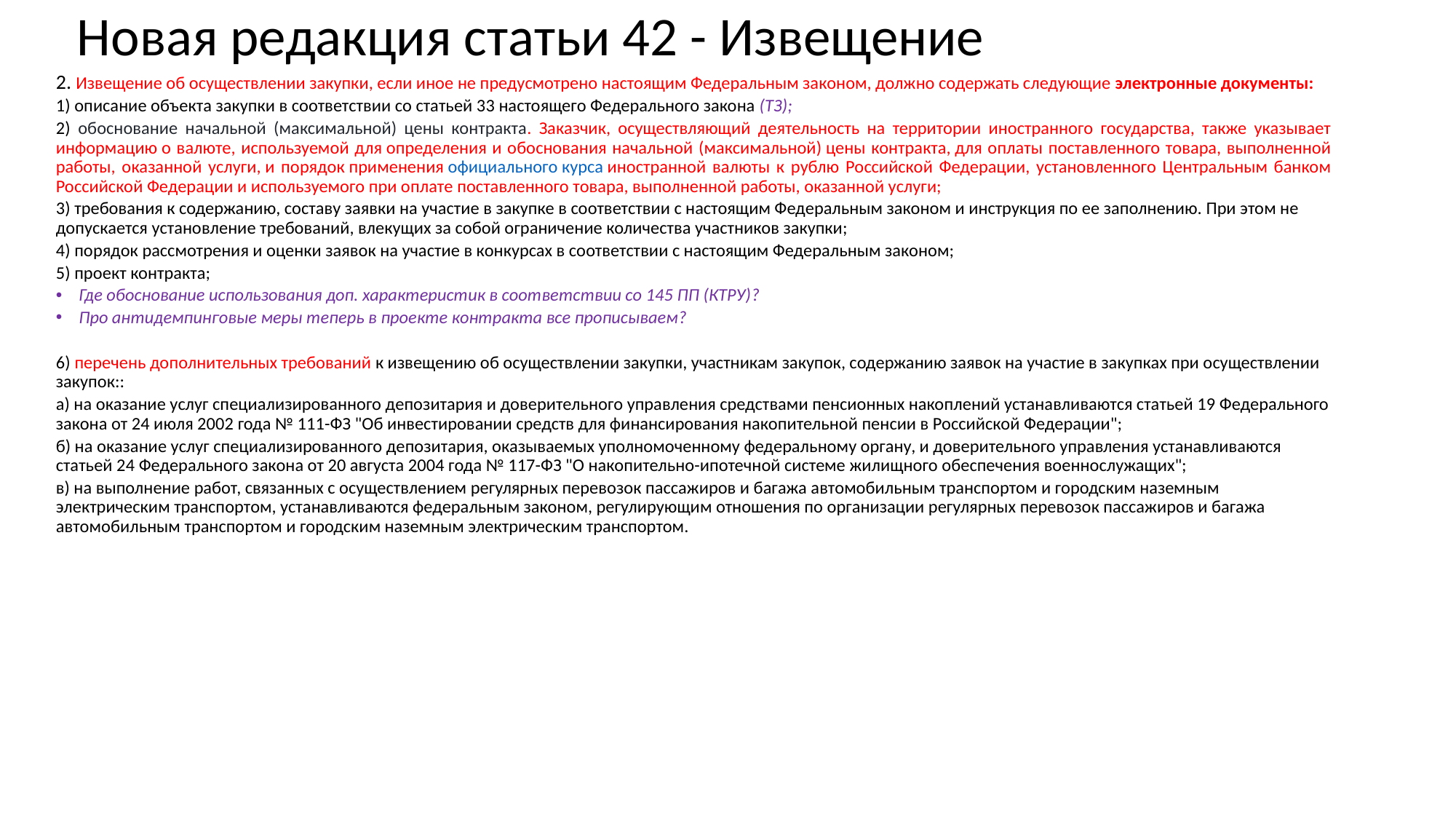

# Новая редакция статьи 42 - Извещение
2. Извещение об осуществлении закупки, если иное не предусмотрено настоящим Федеральным законом, должно содержать следующие электронные документы:
1) описание объекта закупки в соответствии со статьей 33 настоящего Федерального закона (ТЗ);
2) обоснование начальной (максимальной) цены контракта. Заказчик, осуществляющий деятельность на территории иностранного государства, также указывает информацию о валюте, используемой для определения и обоснования начальной (максимальной) цены контракта, для оплаты поставленного товара, выполненной работы, оказанной услуги, и порядок применения официального курса иностранной валюты к рублю Российской Федерации, установленного Центральным банком Российской Федерации и используемого при оплате поставленного товара, выполненной работы, оказанной услуги;
3) требования к содержанию, составу заявки на участие в закупке в соответствии с настоящим Федеральным законом и инструкция по ее заполнению. При этом не допускается установление требований, влекущих за собой ограничение количества участников закупки;
4) порядок рассмотрения и оценки заявок на участие в конкурсах в соответствии с настоящим Федеральным законом;
5) проект контракта;
Где обоснование использования доп. характеристик в соответствии со 145 ПП (КТРУ)?
Про антидемпинговые меры теперь в проекте контракта все прописываем?

6) перечень дополнительных требований к извещению об осуществлении закупки, участникам закупок, содержанию заявок на участие в закупках при осуществлении закупок::
а) на оказание услуг специализированного депозитария и доверительного управления средствами пенсионных накоплений устанавливаются статьей 19 Федерального закона от 24 июля 2002 года № 111-ФЗ "Об инвестировании средств для финансирования накопительной пенсии в Российской Федерации";
б) на оказание услуг специализированного депозитария, оказываемых уполномоченному федеральному органу, и доверительного управления устанавливаются статьей 24 Федерального закона от 20 августа 2004 года № 117-ФЗ "О накопительно-ипотечной системе жилищного обеспечения военнослужащих";
в) на выполнение работ, связанных с осуществлением регулярных перевозок пассажиров и багажа автомобильным транспортом и городским наземным электрическим транспортом, устанавливаются федеральным законом, регулирующим отношения по организации регулярных перевозок пассажиров и багажа автомобильным транспортом и городским наземным электрическим транспортом.